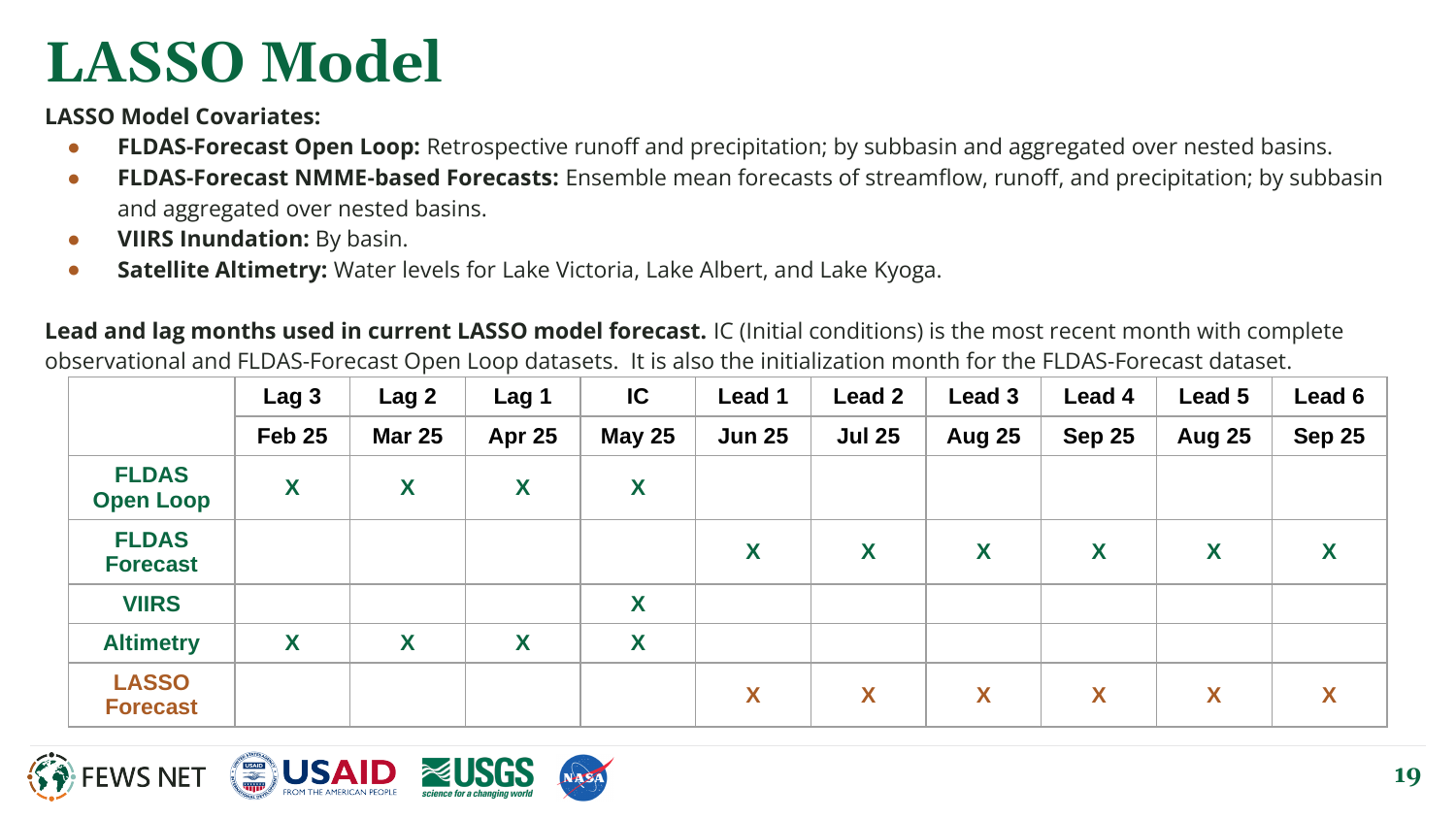

# LASSO Model
LASSO Model Covariates:
FLDAS-Forecast Open Loop: Retrospective runoff and precipitation; by subbasin and aggregated over nested basins.
FLDAS-Forecast NMME-based Forecasts: Ensemble mean forecasts of streamflow, runoff, and precipitation; by subbasin and aggregated over nested basins.
VIIRS Inundation: By basin.
Satellite Altimetry: Water levels for Lake Victoria, Lake Albert, and Lake Kyoga.

Lead and lag months used in current LASSO model forecast. IC (Initial conditions) is the most recent month with complete observational and FLDAS-Forecast Open Loop datasets.  It is also the initialization month for the FLDAS-Forecast dataset.
|  | Lag 3 | Lag 2 | Lag 1 | IC | Lead 1 | Lead 2 | Lead 3 | Lead 4 | Lead 5 | Lead 6 |
| --- | --- | --- | --- | --- | --- | --- | --- | --- | --- | --- |
|  | Feb 25 | Mar 25 | Apr 25 | May 25 | Jun 25 | Jul 25 | Aug 25 | Sep 25 | Aug 25 | Sep 25 |
| FLDAS Open Loop | X | X | X | X |  |  |  |  |  |  |
| FLDAS Forecast |  |  |  |  | X | X | X | X | X | X |
| VIIRS |  |  |  | X |  |  |  |  |  |  |
| Altimetry | X | X | X | X |  |  |  |  |  |  |
| LASSO Forecast |  |  |  |  | X | X | X | X | X | X |
19